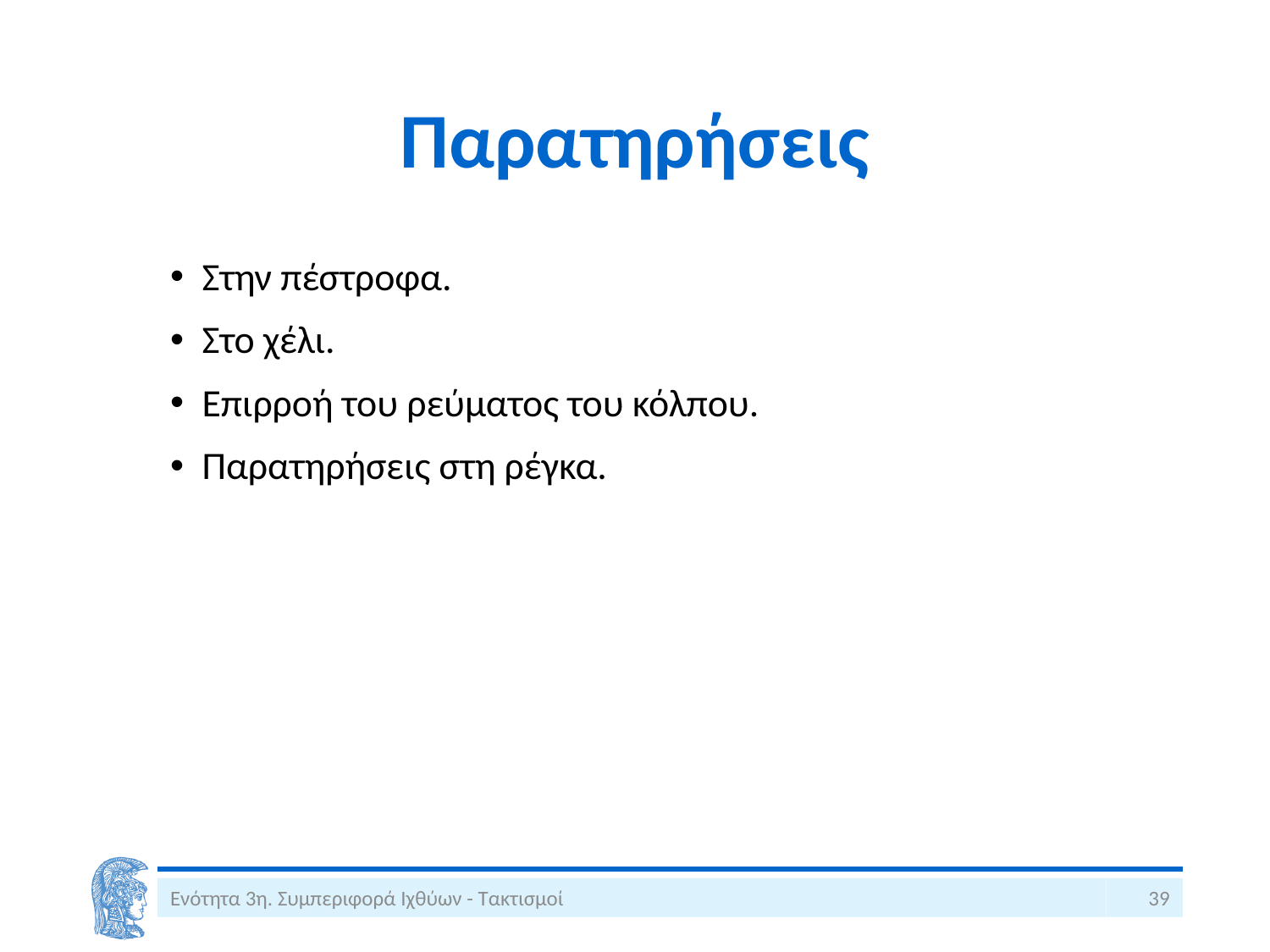

# Παρατηρήσεις
Στην πέστροφα.
Στο χέλι.
Επιρροή του ρεύματος του κόλπου.
Παρατηρήσεις στη ρέγκα.
Ενότητα 3η. Συμπεριφορά Ιχθύων - Τακτισμοί
39